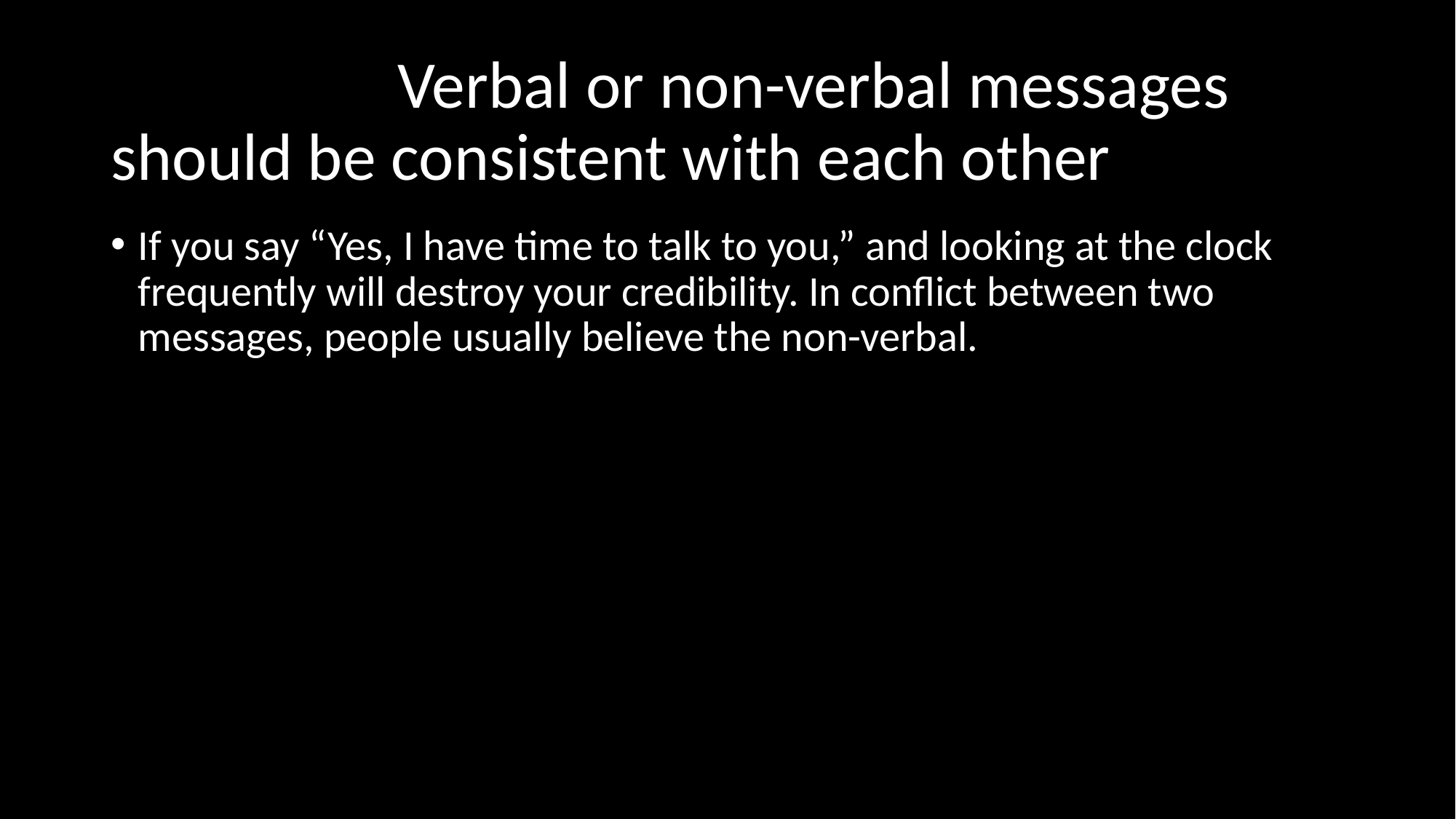

# Verbal or non-verbal messages should be consistent with each other
If you say “Yes, I have time to talk to you,” and looking at the clock frequently will destroy your credibility. In conflict between two messages, people usually believe the non-verbal.